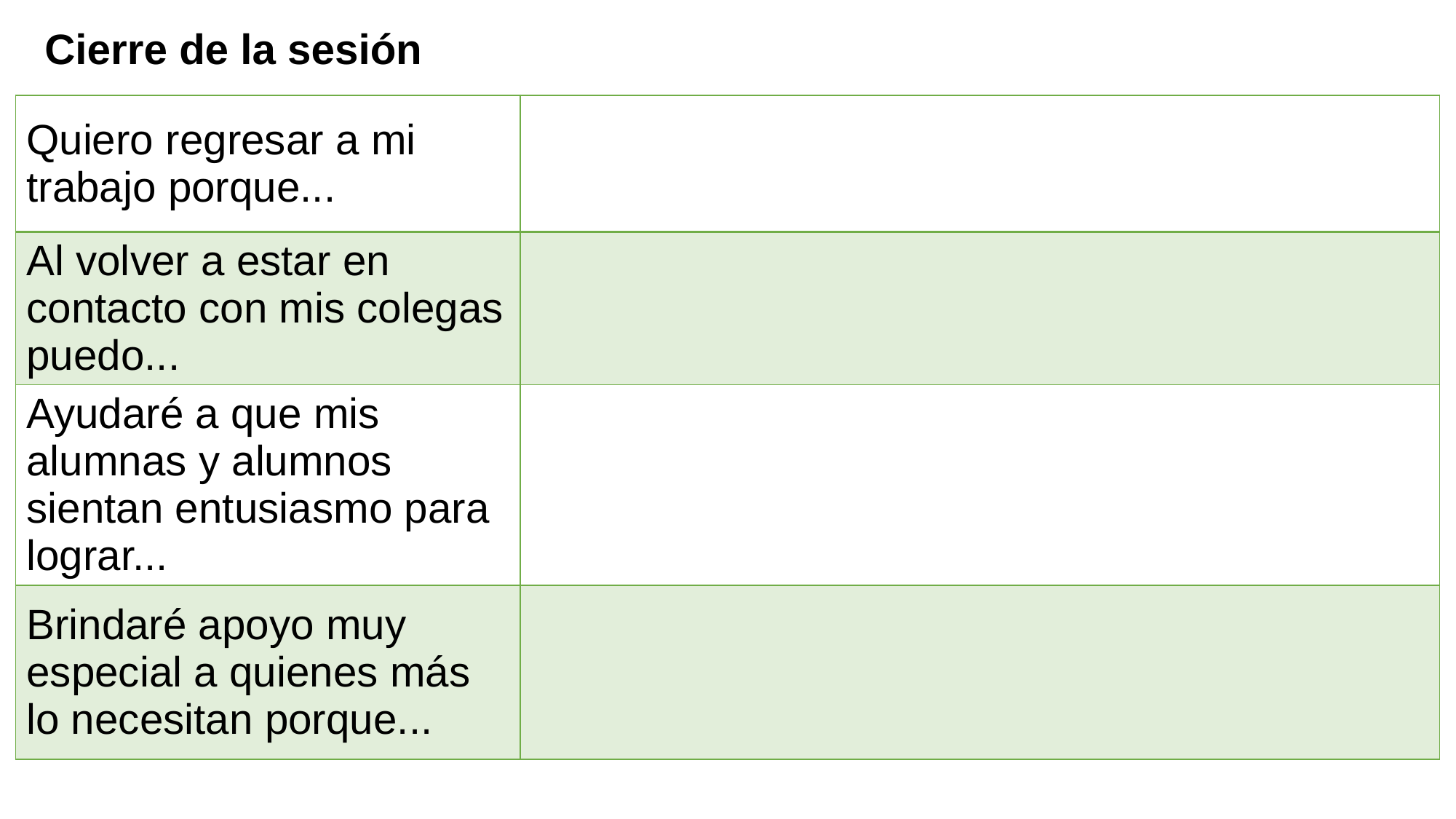

Cierre de la sesión
| Quiero regresar a mi trabajo porque... |  |
| --- | --- |
| Al volver a estar en contacto con mis colegas puedo... |  |
| Ayudaré a que mis alumnas y alumnos sientan entusiasmo para lograr... |  |
| Brindaré apoyo muy especial a quienes más lo necesitan porque... |  |